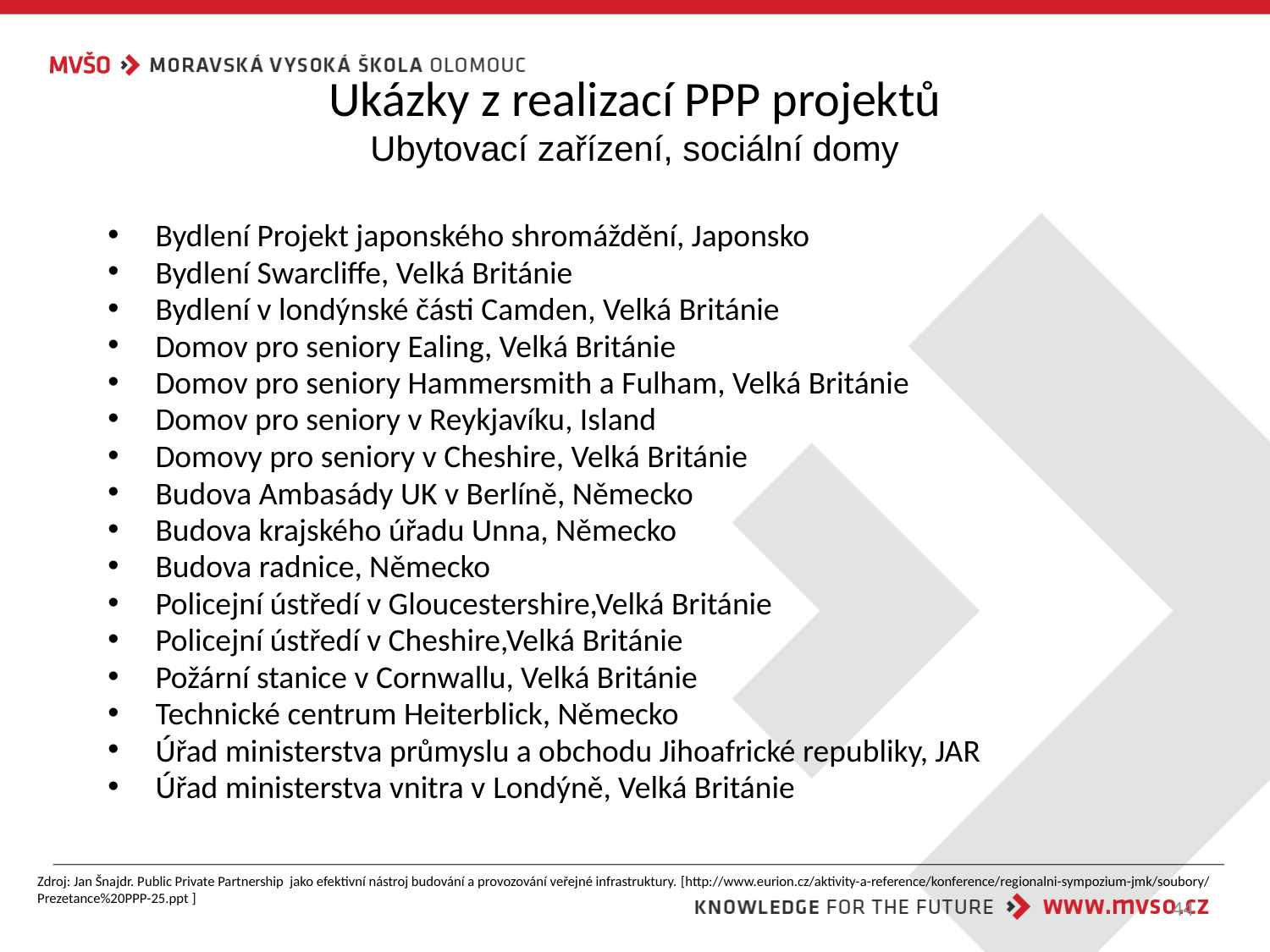

# Ukázky z realizací PPP projektů Ubytovací zařízení, sociální domy
Bydlení Projekt japonského shromáždění, Japonsko
Bydlení Swarcliffe, Velká Británie
Bydlení v londýnské části Camden, Velká Británie
Domov pro seniory Ealing, Velká Británie
Domov pro seniory Hammersmith a Fulham, Velká Británie
Domov pro seniory v Reykjavíku, Island
Domovy pro seniory v Cheshire, Velká Británie
Budova Ambasády UK v Berlíně, Německo
Budova krajského úřadu Unna, Německo
Budova radnice, Německo
Policejní ústředí v Gloucestershire,Velká Británie
Policejní ústředí v Cheshire,Velká Británie
Požární stanice v Cornwallu, Velká Británie
Technické centrum Heiterblick, Německo
Úřad ministerstva průmyslu a obchodu Jihoafrické republiky, JAR
Úřad ministerstva vnitra v Londýně, Velká Británie

Zdroj: Jan Šnajdr. Public Private Partnership  jako efektivní nástroj budování a provozování veřejné infrastruktury. [http://www.eurion.cz/aktivity-a-reference/konference/regionalni-sympozium-jmk/soubory/Prezetance%20PPP-25.ppt ]
44